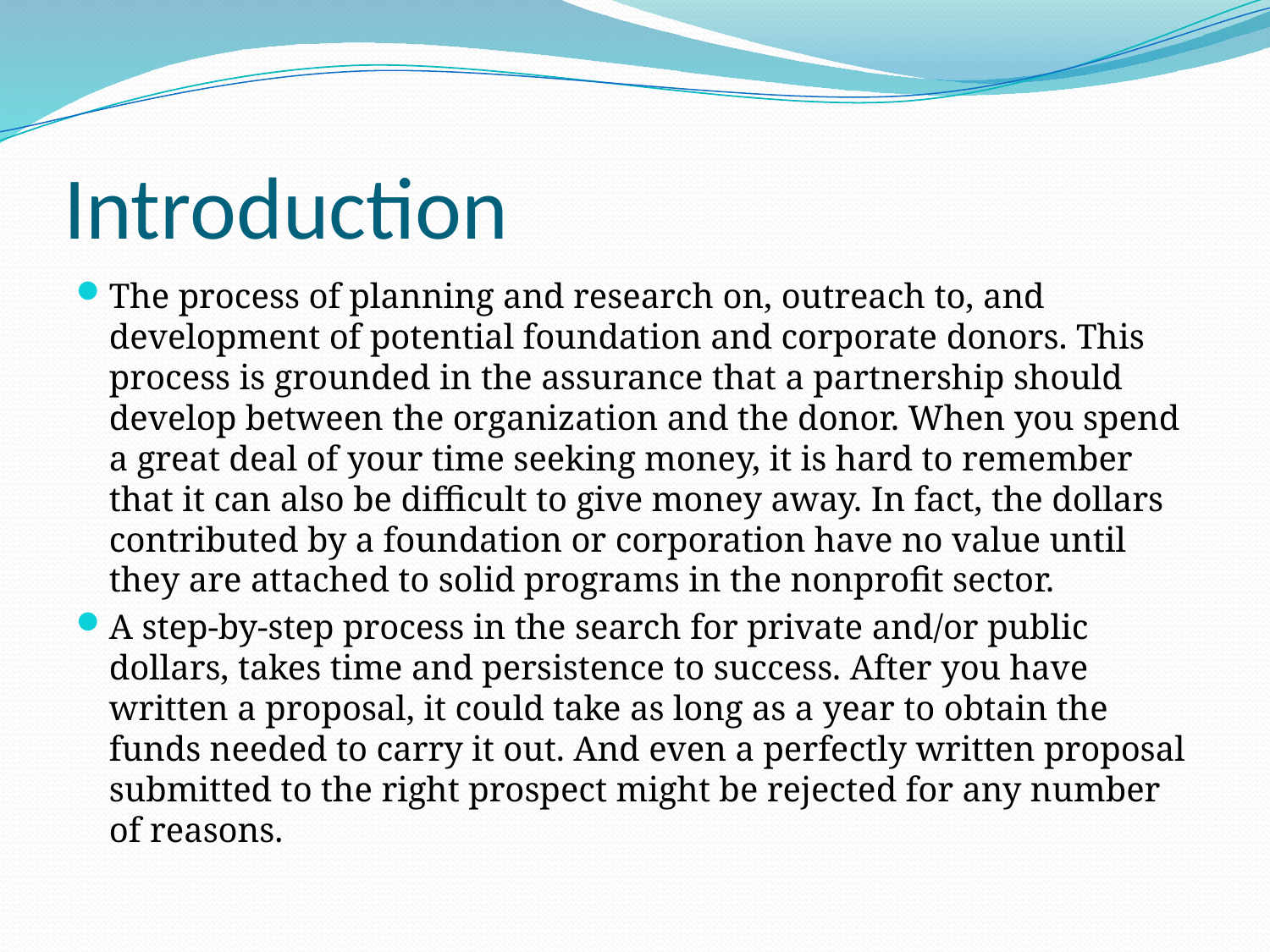

# Introduction
The process of planning and research on, outreach to, and development of potential foundation and corporate donors. This process is grounded in the assurance that a partnership should develop between the organization and the donor. When you spend a great deal of your time seeking money, it is hard to remember that it can also be difficult to give money away. In fact, the dollars contributed by a foundation or corporation have no value until they are attached to solid programs in the nonprofit sector.
A step-by-step process in the search for private and/or public dollars, takes time and persistence to success. After you have written a proposal, it could take as long as a year to obtain the funds needed to carry it out. And even a perfectly written proposal submitted to the right prospect might be rejected for any number of reasons.